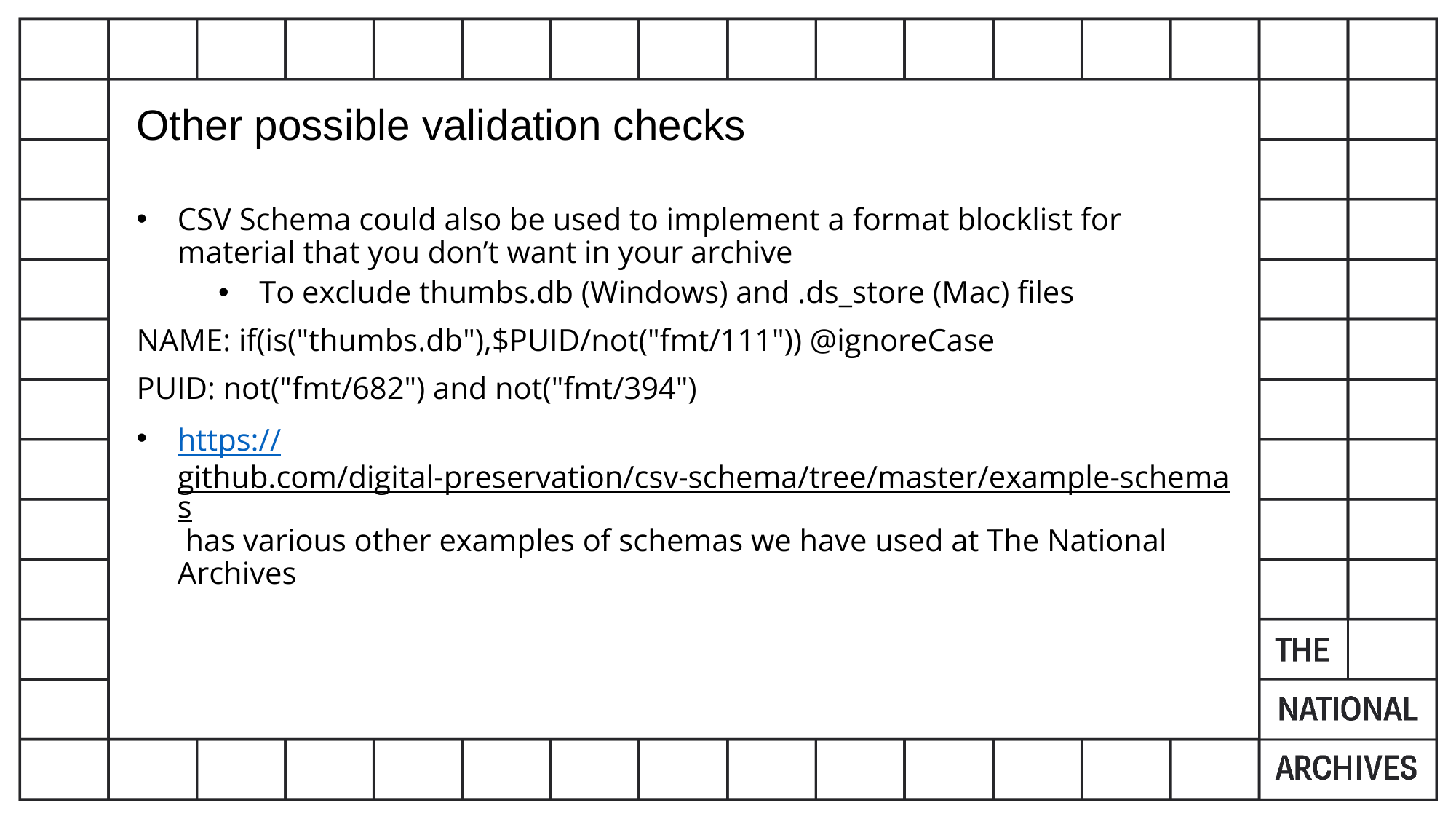

Other possible validation checks
CSV Schema could also be used to implement a format blocklist for material that you don’t want in your archive
To exclude thumbs.db (Windows) and .ds_store (Mac) files
NAME: if(is("thumbs.db"),$PUID/not("fmt/111")) @ignoreCase
PUID: not("fmt/682") and not("fmt/394")
https://github.com/digital-preservation/csv-schema/tree/master/example-schemas has various other examples of schemas we have used at The National Archives